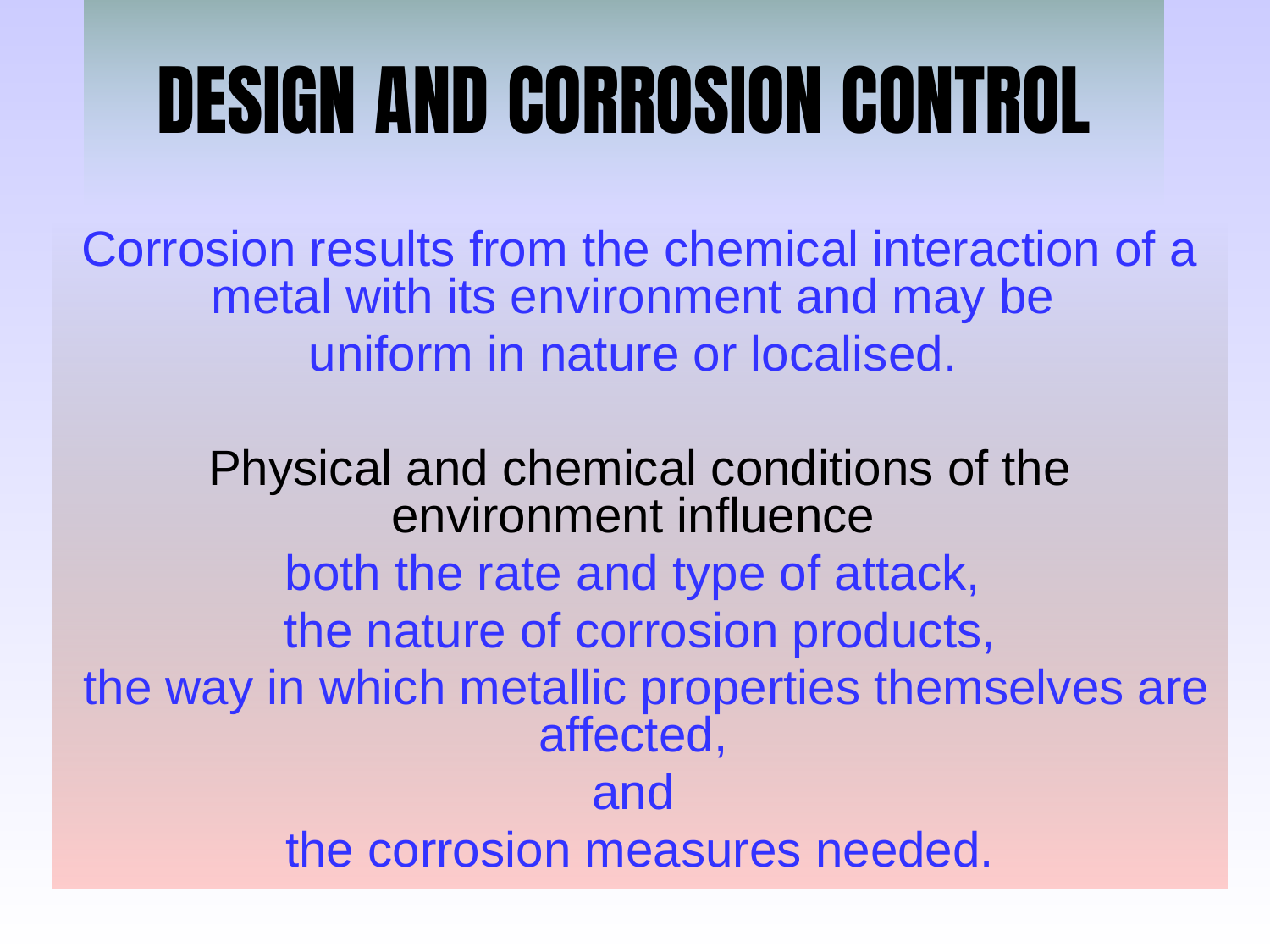

# DESIGN AND CORROSION CONTROL
Corrosion results from the chemical interaction of a metal with its environment and may be
uniform in nature or localised.

Physical and chemical conditions of the environment influence
both the rate and type of attack,
the nature of corrosion products,
 the way in which metallic properties themselves are affected,
and
the corrosion measures needed.